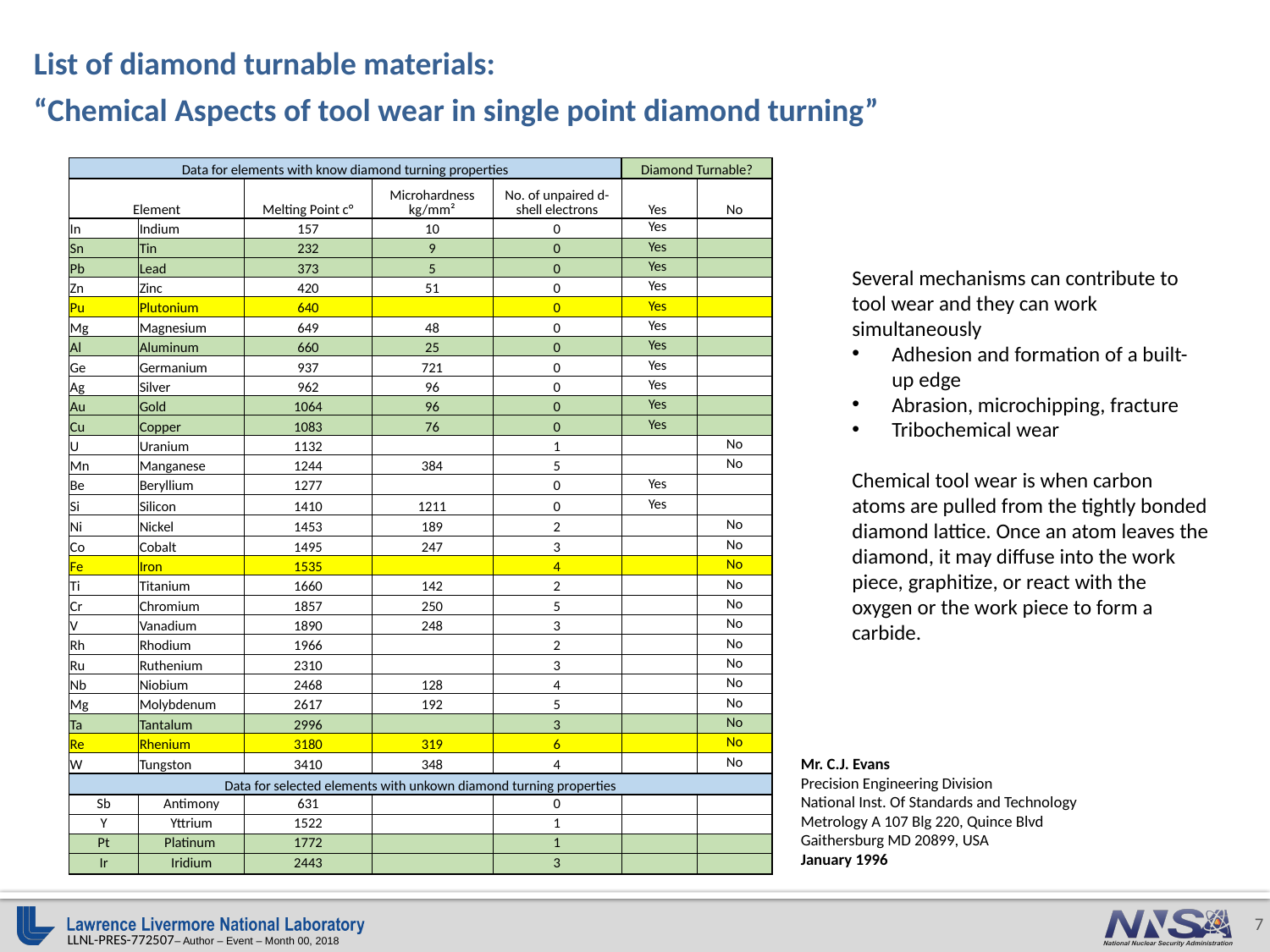

# List of diamond turnable materials: “Chemical Aspects of tool wear in single point diamond turning”
| Data for elements with know diamond turning properties |  |  |  |  | Diamond Turnable? |  |
| --- | --- | --- | --- | --- | --- | --- |
| Element |  | Melting Point c° | Microhardness kg/mm² | No. of unpaired d-shell electrons | Yes | No |
| In | Indium | 157 | 10 | 0 | Yes |  |
| Sn | Tin | 232 | 9 | 0 | Yes |  |
| Pb | Lead | 373 | 5 | 0 | Yes |  |
| Zn | Zinc | 420 | 51 | 0 | Yes |  |
| Pu | Plutonium | 640 |  | 0 | Yes |  |
| Mg | Magnesium | 649 | 48 | 0 | Yes |  |
| Al | Aluminum | 660 | 25 | 0 | Yes |  |
| Ge | Germanium | 937 | 721 | 0 | Yes |  |
| Ag | Silver | 962 | 96 | 0 | Yes |  |
| Au | Gold | 1064 | 96 | 0 | Yes |  |
| Cu | Copper | 1083 | 76 | 0 | Yes |  |
| U | Uranium | 1132 |  | 1 |  | No |
| Mn | Manganese | 1244 | 384 | 5 |  | No |
| Be | Beryllium | 1277 |  | 0 | Yes |  |
| Si | Silicon | 1410 | 1211 | 0 | Yes |  |
| Ni | Nickel | 1453 | 189 | 2 |  | No |
| Co | Cobalt | 1495 | 247 | 3 |  | No |
| Fe | Iron | 1535 |  | 4 |  | No |
| Ti | Titanium | 1660 | 142 | 2 |  | No |
| Cr | Chromium | 1857 | 250 | 5 |  | No |
| V | Vanadium | 1890 | 248 | 3 |  | No |
| Rh | Rhodium | 1966 |  | 2 |  | No |
| Ru | Ruthenium | 2310 |  | 3 |  | No |
| Nb | Niobium | 2468 | 128 | 4 |  | No |
| Mg | Molybdenum | 2617 | 192 | 5 |  | No |
| Ta | Tantalum | 2996 |  | 3 |  | No |
| Re | Rhenium | 3180 | 319 | 6 |  | No |
| W | Tungston | 3410 | 348 | 4 |  | No |
| Data for selected elements with unkown diamond turning properties |  |  |  |  |  |  |
| Sb | Antimony | 631 |  | 0 |  |  |
| Y | Yttrium | 1522 |  | 1 |  |  |
| Pt | Platinum | 1772 |  | 1 |  |  |
| Ir | Iridium | 2443 |  | 3 |  |  |
Several mechanisms can contribute to tool wear and they can work simultaneously
Adhesion and formation of a built-up edge
Abrasion, microchipping, fracture
Tribochemical wear

Chemical tool wear is when carbon atoms are pulled from the tightly bonded diamond lattice. Once an atom leaves the diamond, it may diffuse into the work piece, graphitize, or react with the oxygen or the work piece to form a carbide.
Mr. C.J. Evans
Precision Engineering Division
National Inst. Of Standards and Technology
Metrology A 107 Blg 220, Quince Blvd
Gaithersburg MD 20899, USA
January 1996